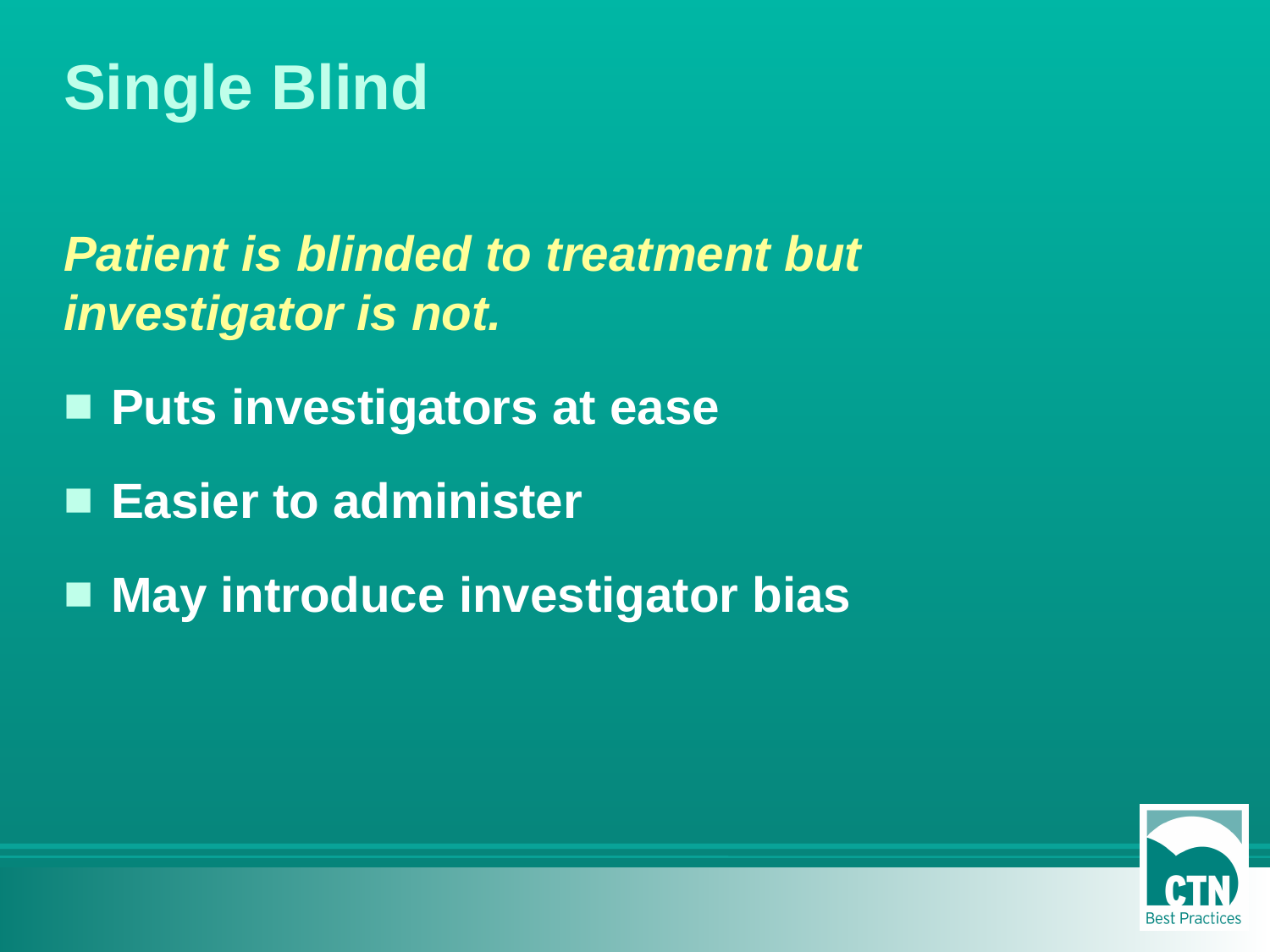

# Single Blind
Patient is blinded to treatment but
investigator is not.
Puts investigators at ease
Easier to administer
May introduce investigator bias